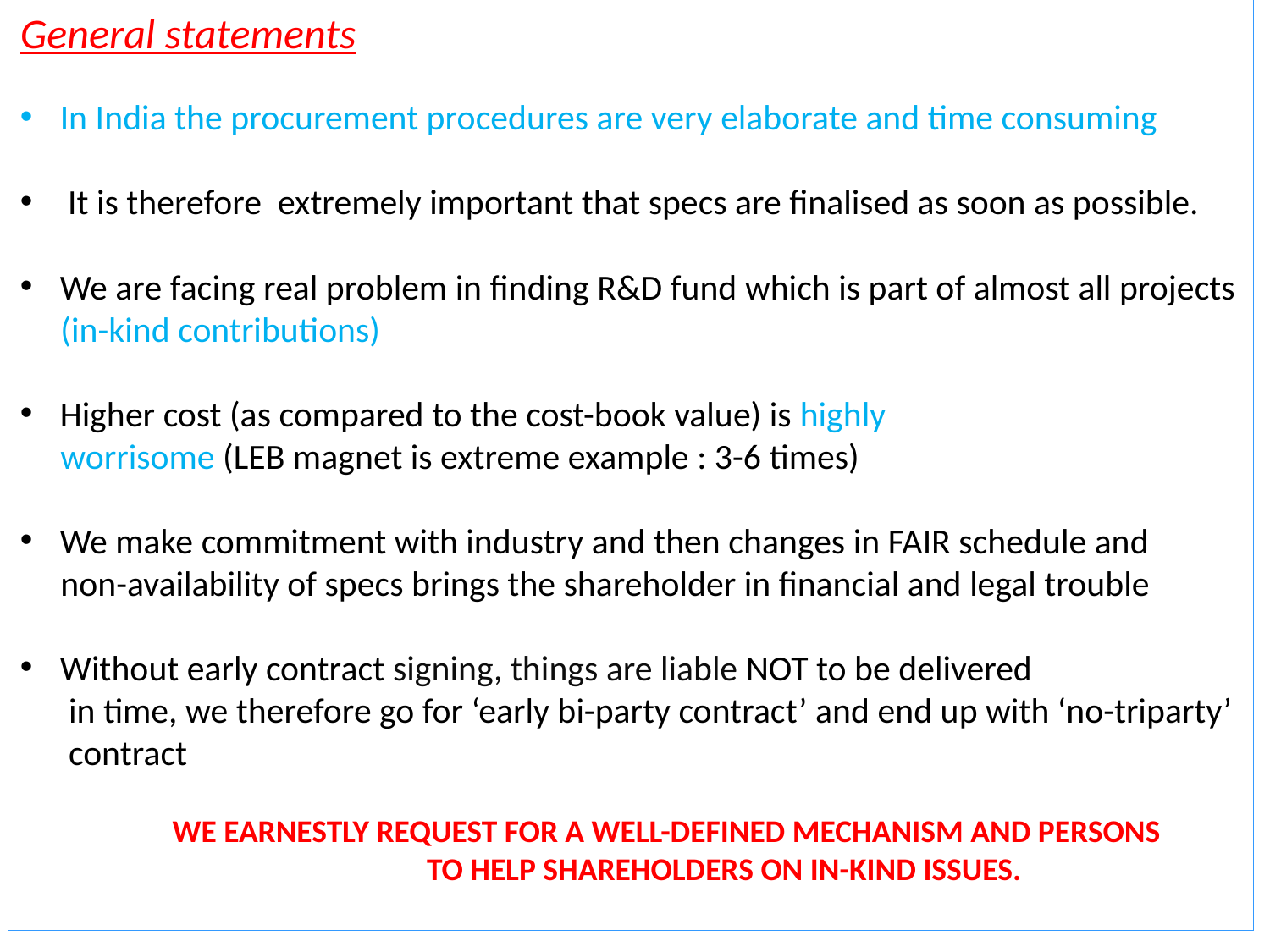

General statements

In India the procurement procedures are very elaborate and time consuming

It is therefore  extremely important that specs are finalised as soon as possible.

We are facing real problem in finding R&D fund which is part of almost all projects
     (in-kind contributions)

Higher cost (as compared to the cost-book value) is highly
     worrisome (LEB magnet is extreme example : 3-6 times)

We make commitment with industry and then changes in FAIR schedule and
     non-availability of specs brings the shareholder in financial and legal trouble

Without early contract signing, things are liable NOT to be delivered
      in time, we therefore go for ‘early bi-party contract’ and end up with ‘no-triparty’
      contract

           WE EARNESTLY REQUEST FOR A WELL-DEFINED MECHANISM AND PERSONS
                          TO HELP SHAREHOLDERS ON IN-KIND ISSUES.